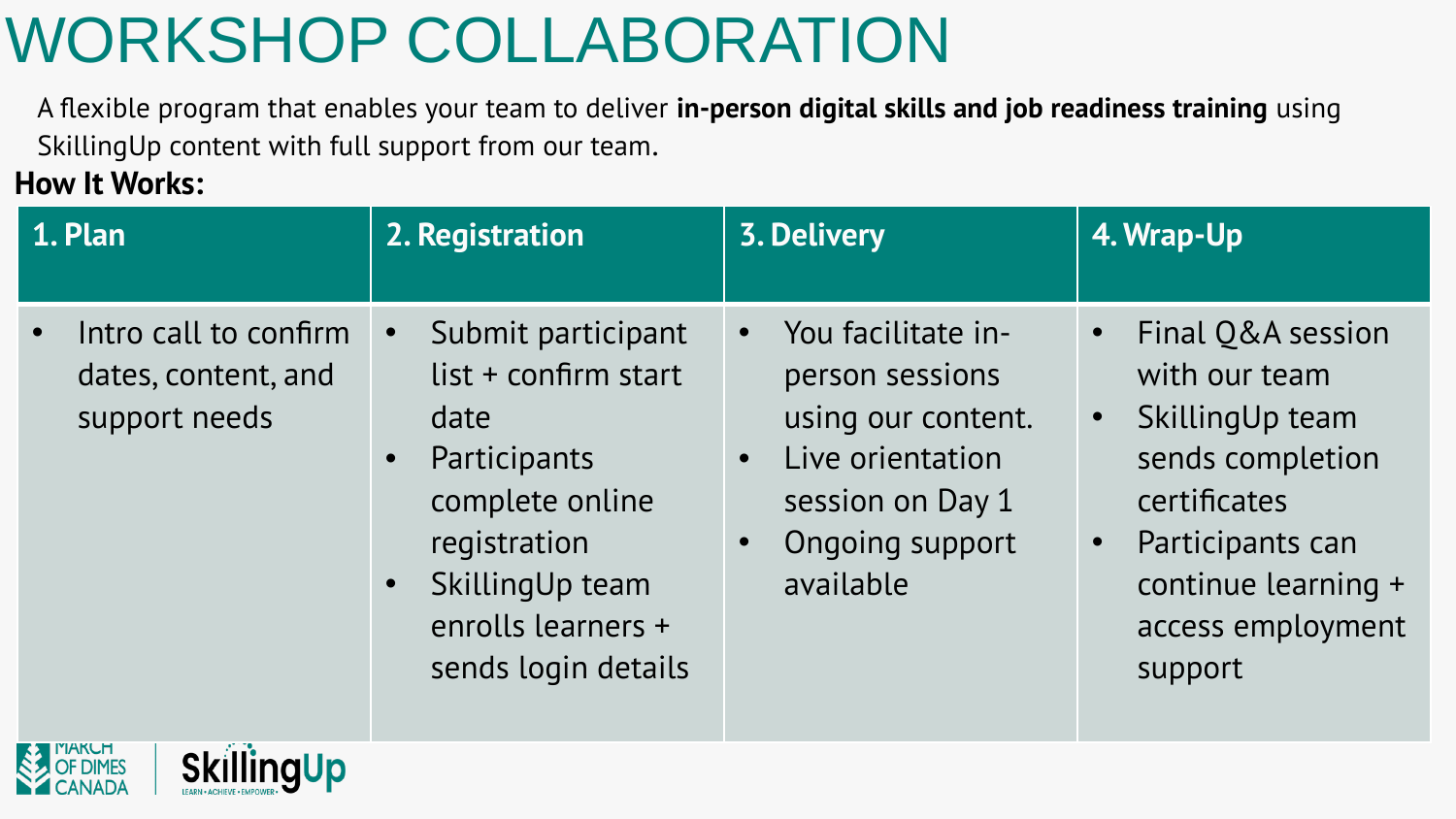

# Workshop collaboration
A flexible program that enables your team to deliver in-person digital skills and job readiness training using
SkillingUp content with full support from our team.
How It Works:

| 1. Plan | 2. Registration | 3. Delivery | 4. Wrap-Up |
| --- | --- | --- | --- |
| Intro call to confirm dates, content, and support needs | Submit participant list + confirm start date Participants complete online registration SkillingUp team enrolls learners + sends login details | You facilitate in-person sessions using our content. Live orientation session on Day 1 Ongoing support available | Final Q&A session with our team SkillingUp team sends completion certificates Participants can continue learning + access employment support |